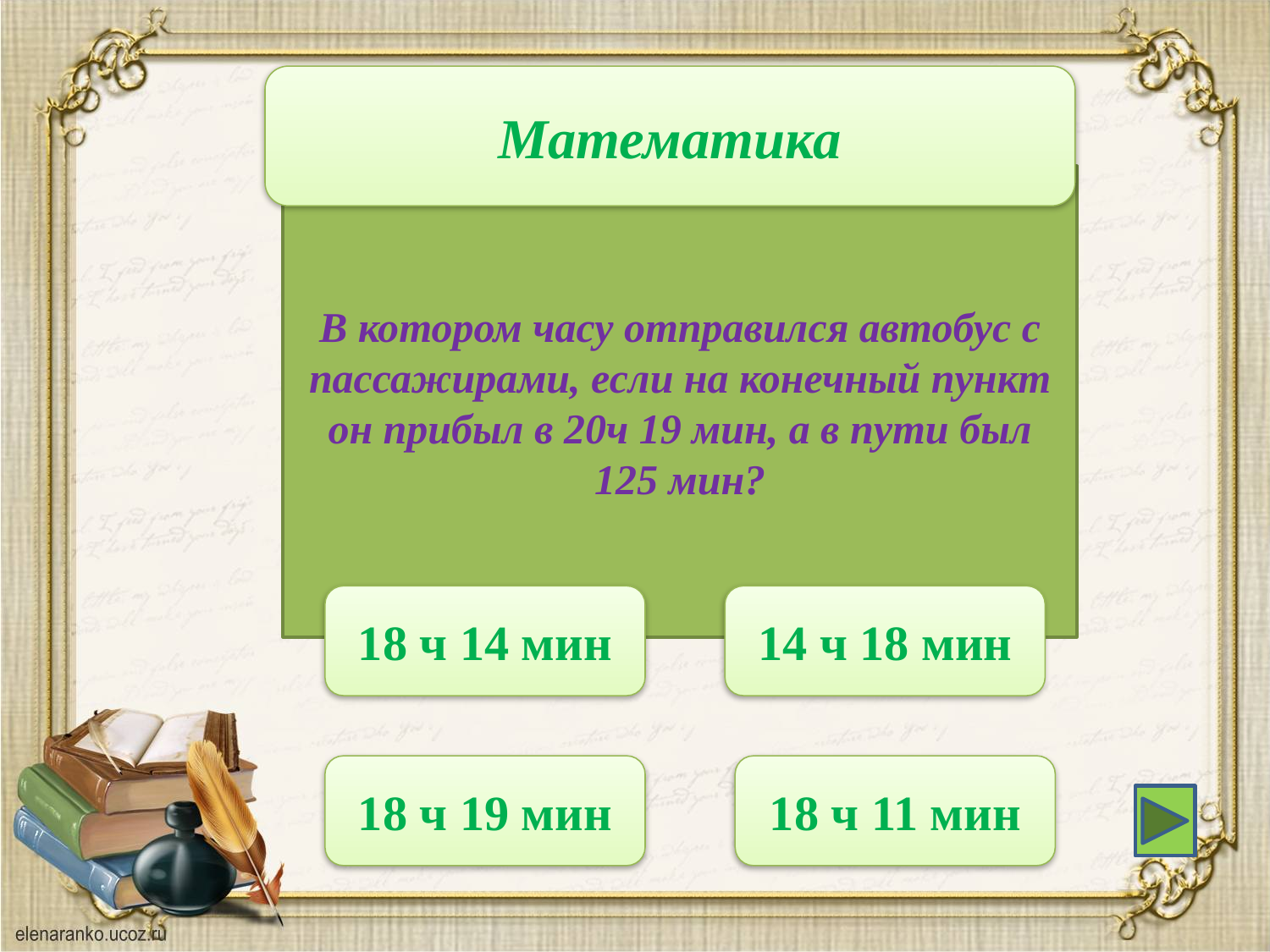

Математика
В котором часу отправился автобус с пассажирами, если на конечный пункт он прибыл в 20ч 19 мин, а в пути был 125 мин?
18 ч 14 мин
14 ч 18 мин
18 ч 19 мин
18 ч 11 мин